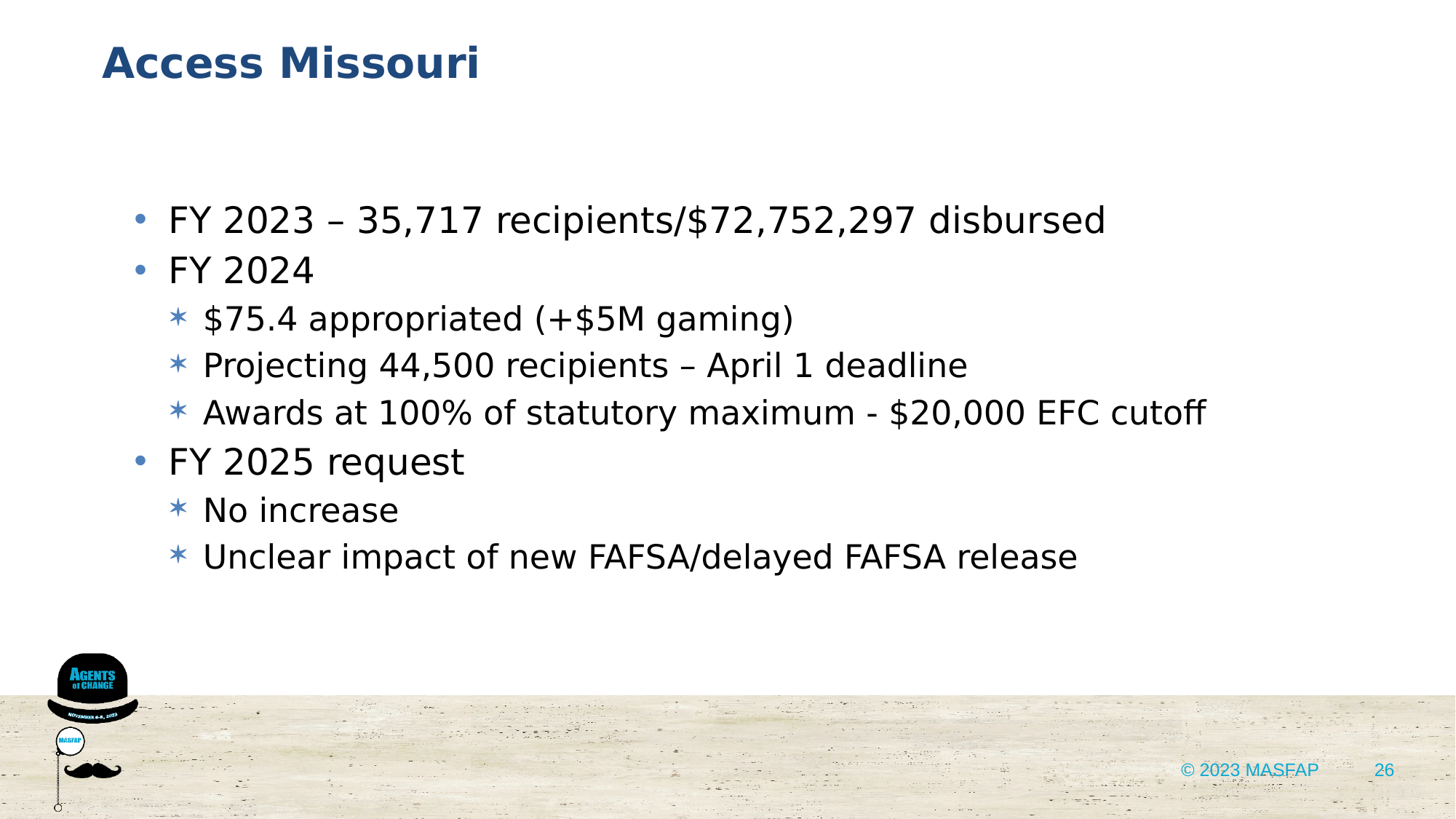

Access Missouri
FY 2023 – 35,717 recipients/$72,752,297 disbursed
FY 2024
$75.4 appropriated (+$5M gaming)
Projecting 44,500 recipients – April 1 deadline
Awards at 100% of statutory maximum - $20,000 EFC cutoff
FY 2025 request
No increase
Unclear impact of new FAFSA/delayed FAFSA release
26
© 2023 MASFAP